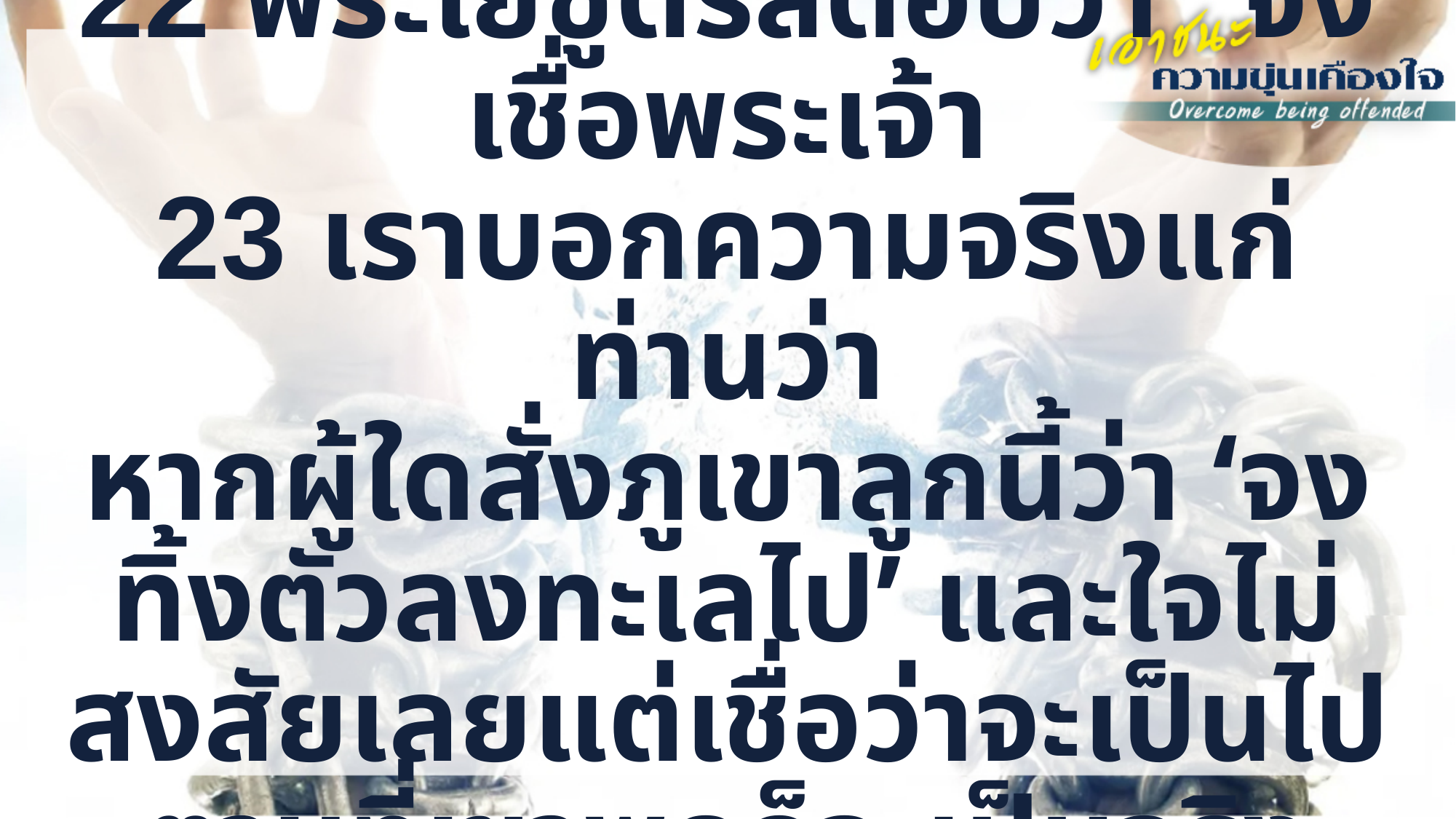

มาระโก 11:22-23
22 พระเยซูตรัสตอบว่า “จงเชื่อพระเจ้า
23 เราบอกความจริงแก่ท่านว่า
หากผู้ใดสั่งภูเขาลูกนี้ว่า ‘จงทิ้งตัวลงทะเลไป’ และใจไม่สงสัยเลยแต่เชื่อว่าจะเป็นไปตามที่เขาพูดก็จะเป็นจริงตามนั้น